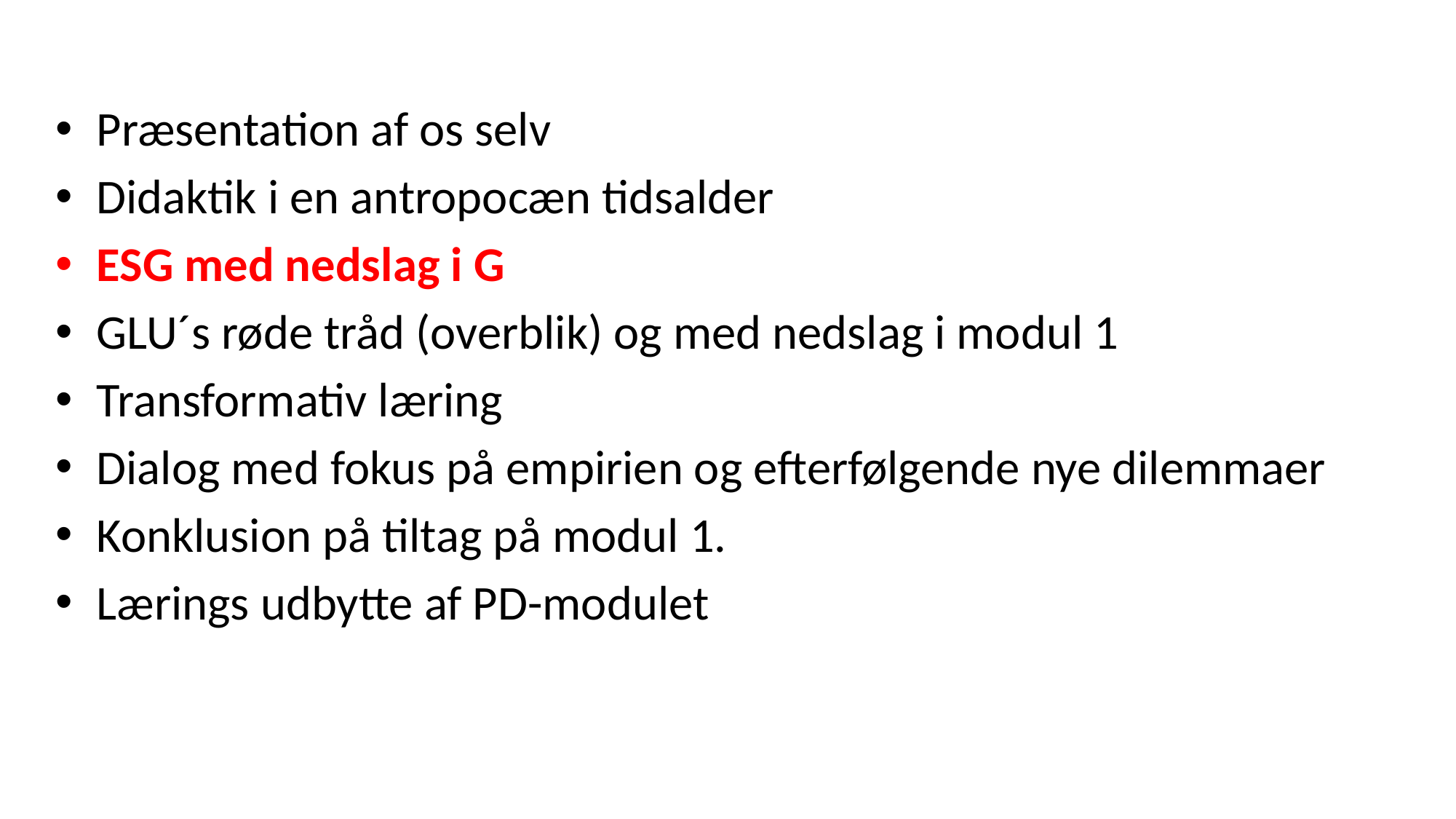

Præsentation af os selv
Didaktik i en antropocæn tidsalder
ESG med nedslag i G
GLU´s røde tråd (overblik) og med nedslag i modul 1
Transformativ læring
Dialog med fokus på empirien og efterfølgende nye dilemmaer
Konklusion på tiltag på modul 1.
Lærings udbytte af PD-modulet